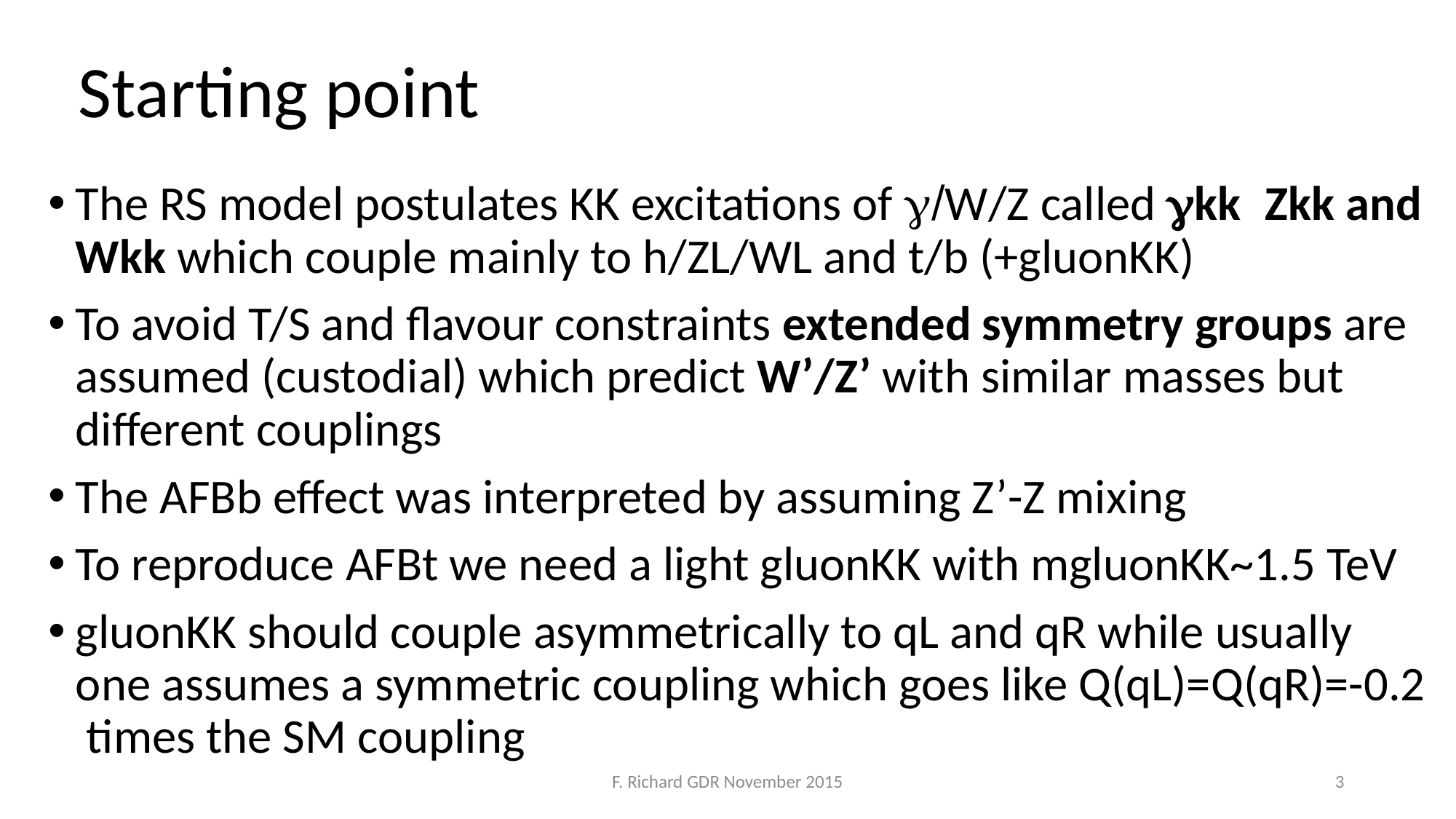

# Starting point
The RS model postulates KK excitations of γ/W/Z called γkk Zkk and Wkk which couple mainly to h/ZL/WL and t/b (+gluonKK)
To avoid T/S and flavour constraints extended symmetry groups are assumed (custodial) which predict W’/Z’ with similar masses but different couplings
The AFBb effect was interpreted by assuming Z’-Z mixing
To reproduce AFBt we need a light gluonKK with mgluonKK~1.5 TeV
gluonKK should couple asymmetrically to qL and qR while usually one assumes a symmetric coupling which goes like Q(qL)=Q(qR)=-0.2  times the SM coupling
F. Richard GDR November 2015
3